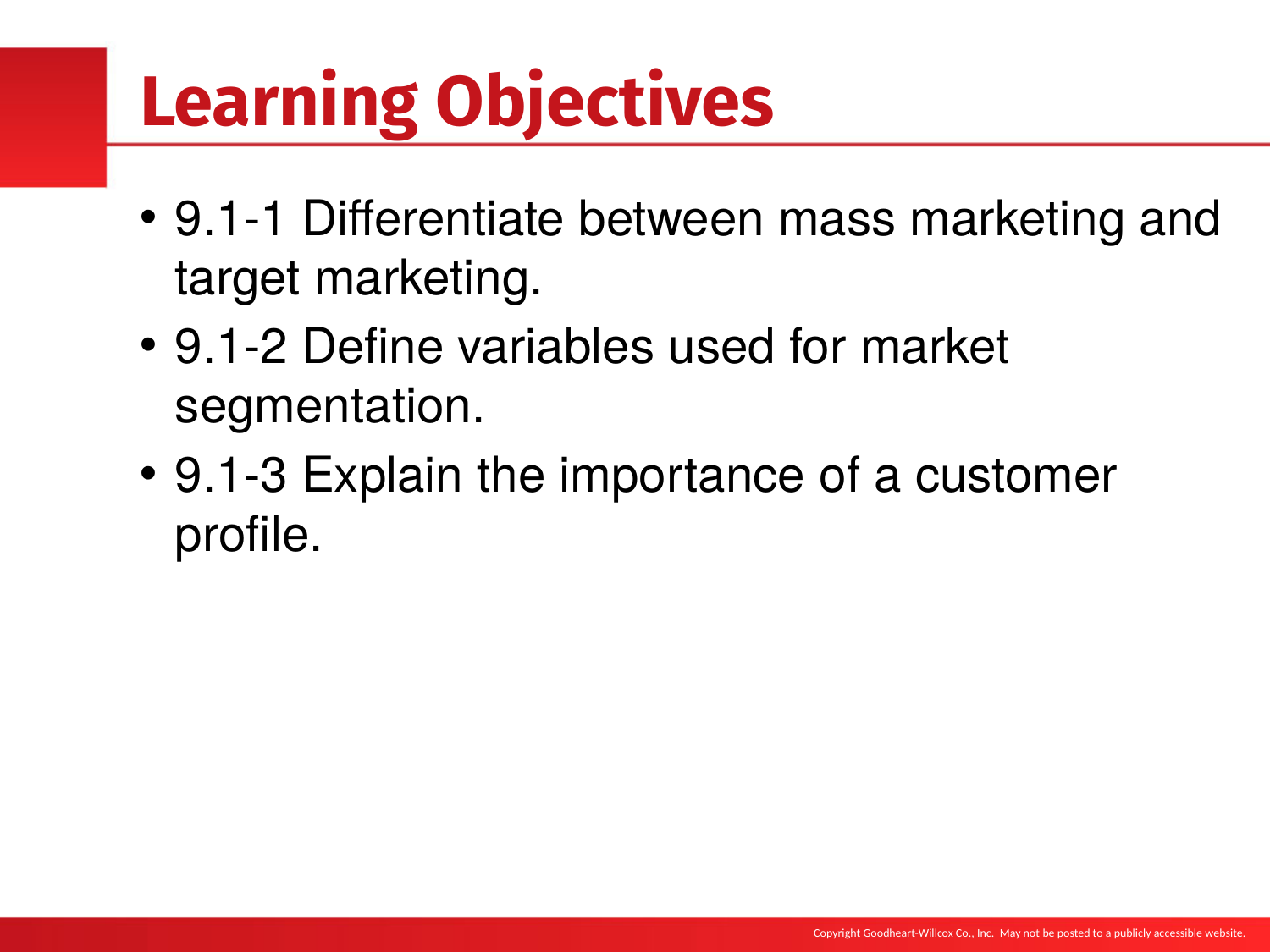

# Learning Objectives
9.1-1 Differentiate between mass marketing and target marketing.
9.1-2 Define variables used for market segmentation.
9.1-3 Explain the importance of a customer profile.